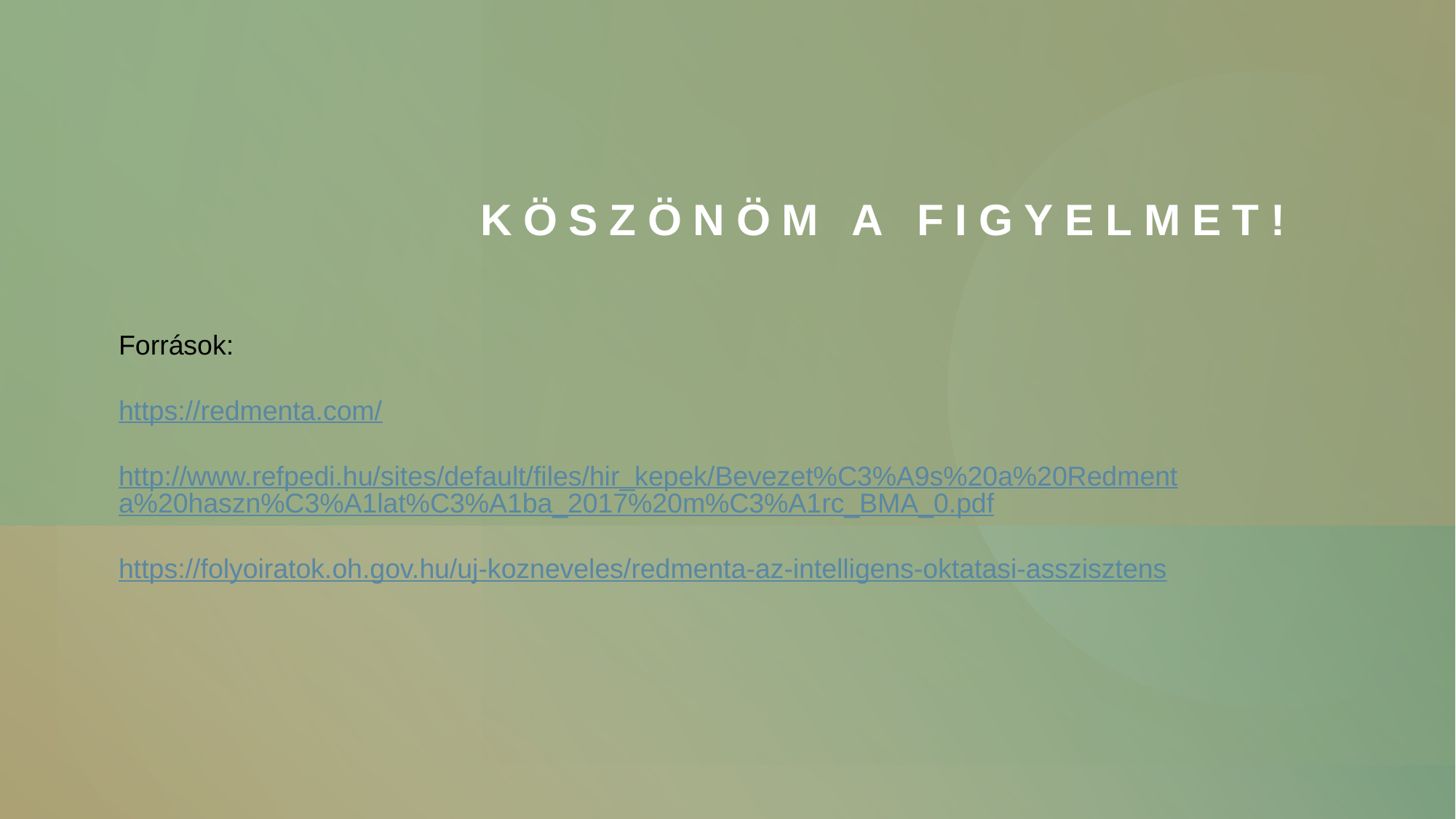

# Köszönöm a figyelmet!
Források:

https://redmenta.com/

http://www.refpedi.hu/sites/default/files/hir_kepek/Bevezet%C3%A9s%20a%20Redmenta%20haszn%C3%A1lat%C3%A1ba_2017%20m%C3%A1rc_BMA_0.pdf

https://folyoiratok.oh.gov.hu/uj-kozneveles/redmenta-az-intelligens-oktatasi-asszisztens